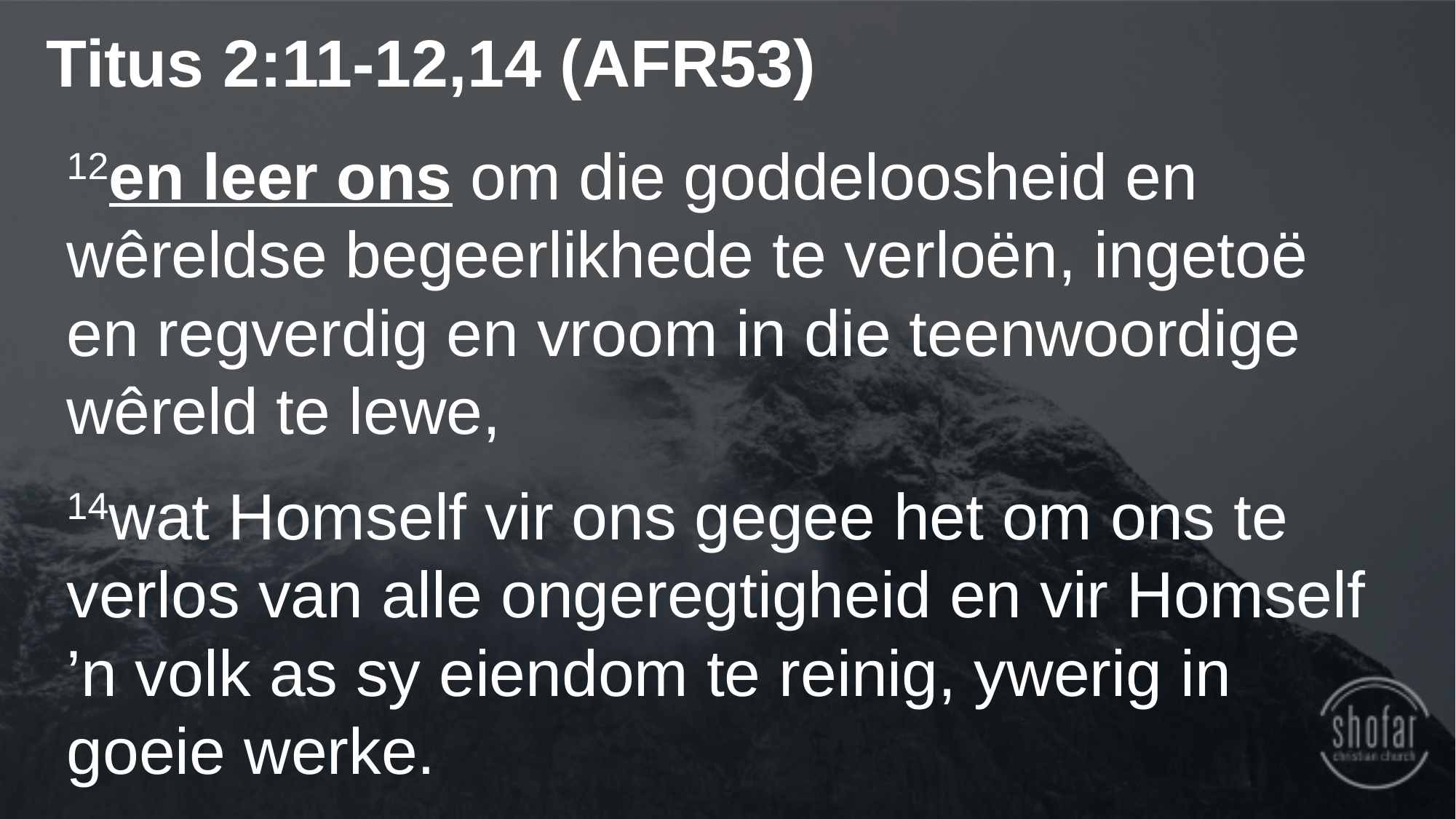

Titus 2:11-12,14 (AFR53)
12en leer ons om die goddeloosheid en wêreldse begeerlikhede te verloën, ingetoë en regverdig en vroom in die teenwoordige wêreld te lewe,
14wat Homself vir ons gegee het om ons te verlos van alle ongeregtigheid en vir Homself ’n volk as sy eiendom te reinig, ywerig in goeie werke.